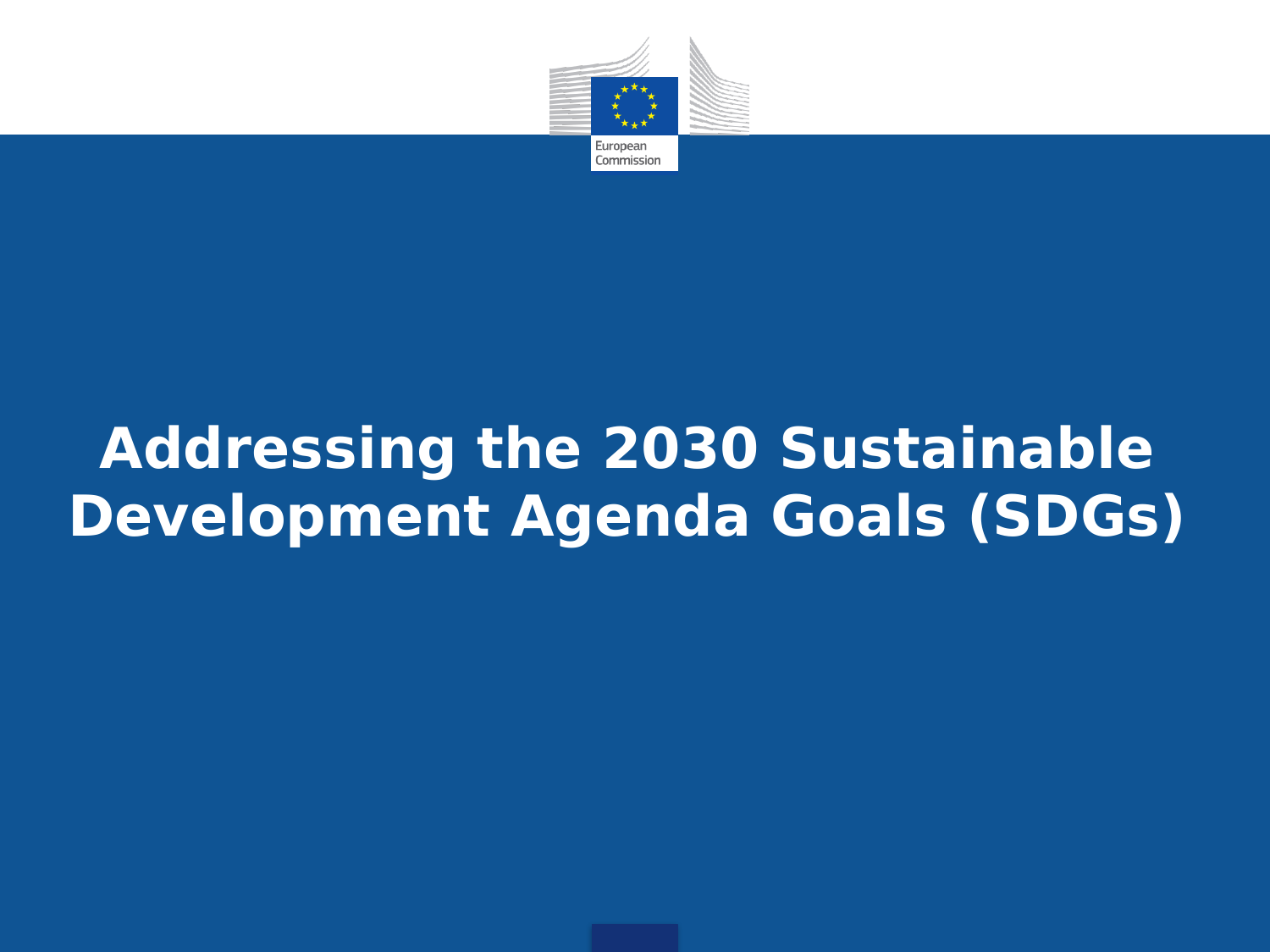

Addressing the 2030 Sustainable Development Agenda Goals (SDGs)